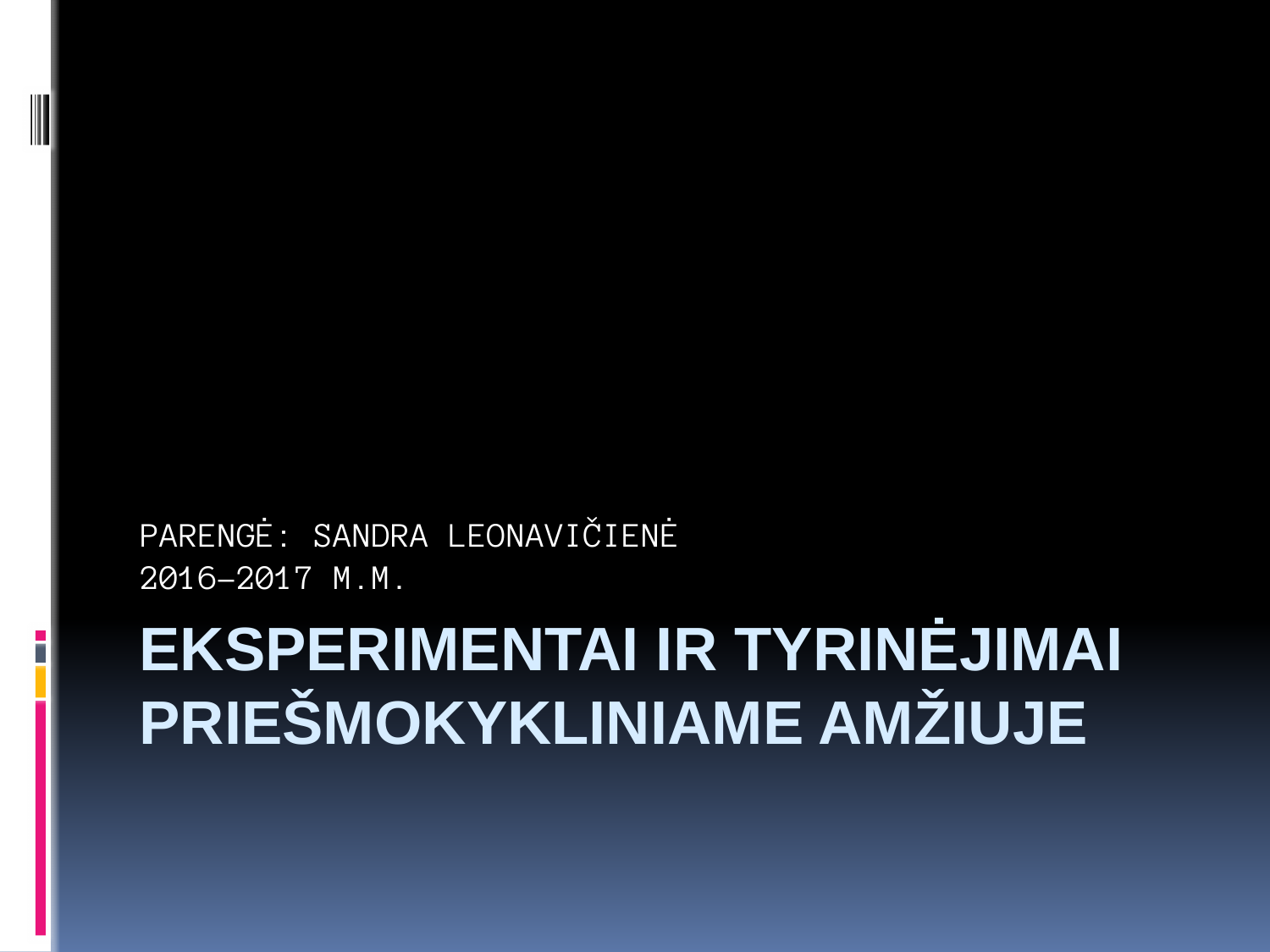

PARENGĖ: SANDRA LEONAVIČIENĖ
2016-2017 M.M.
# Eksperimentai ir tyrinėjimai priešmokykliniame amžiuje